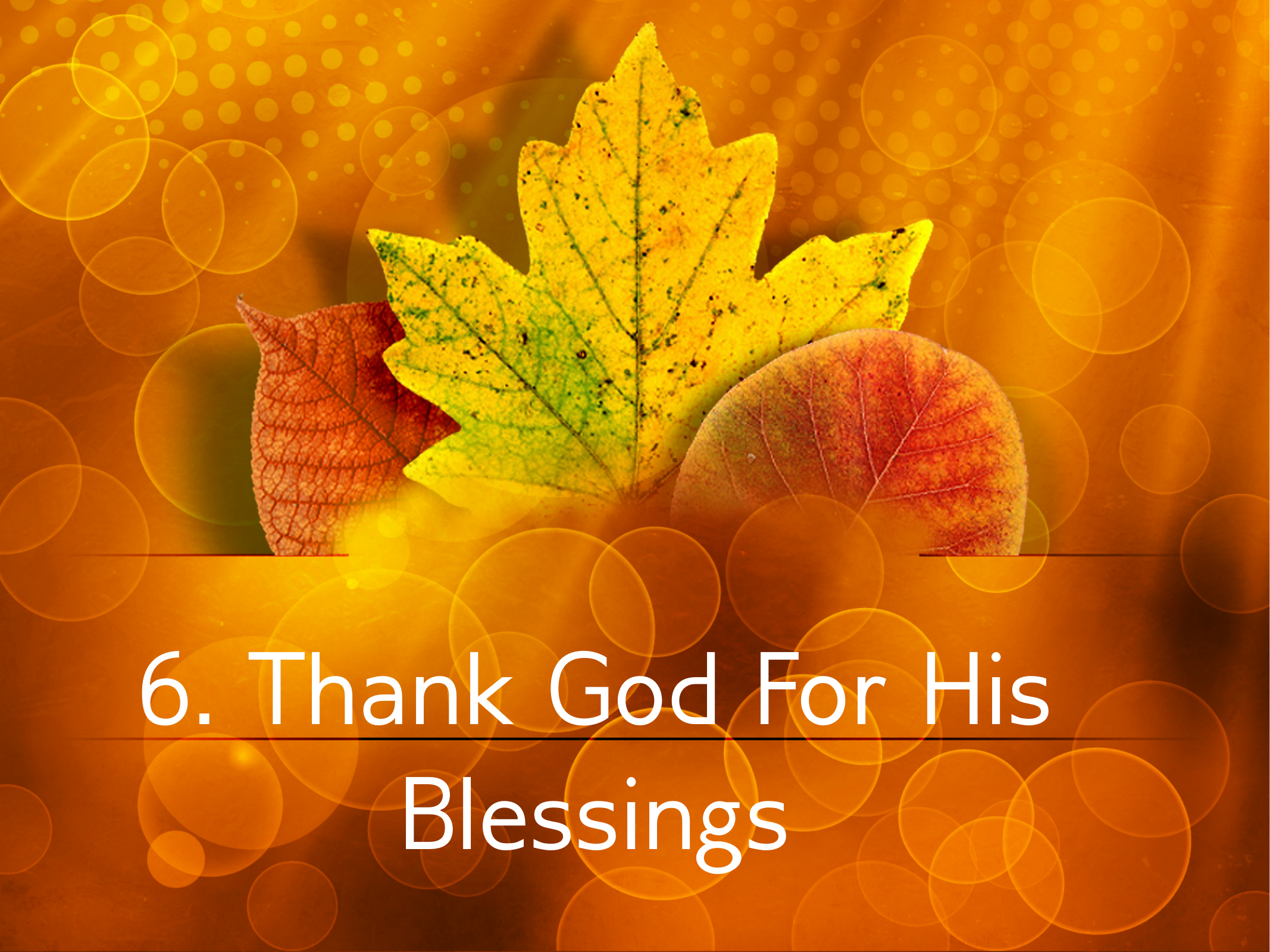

# 6. Thank God For His Blessings